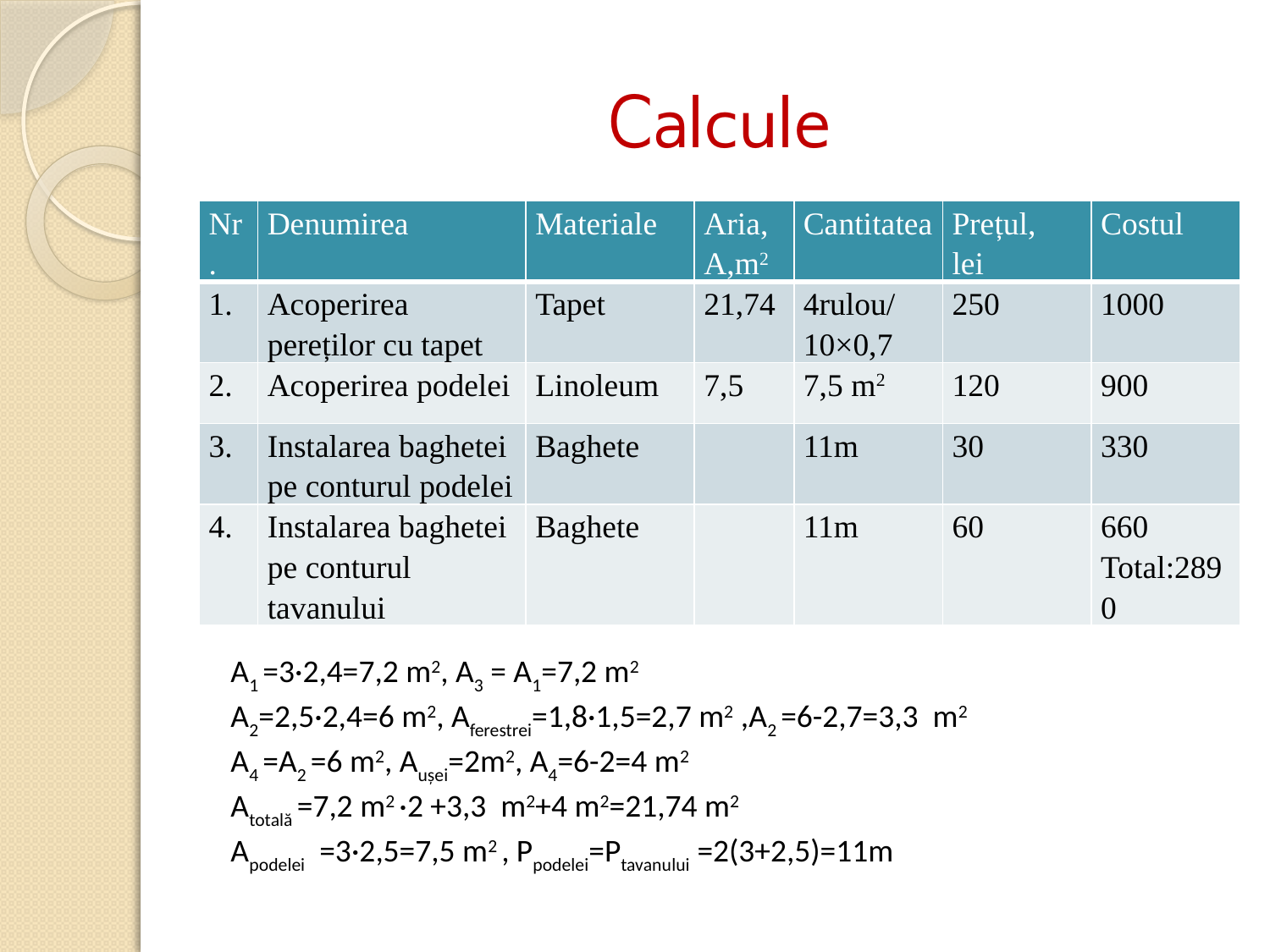

# Calcule
| Nr. | Denumirea | Materiale | Aria, A,m2 | Cantitatea | Prețul, lei | Costul |
| --- | --- | --- | --- | --- | --- | --- |
| 1. | Acoperirea pereților cu tapet | Tapet | 21,74 | 4rulou/10×0,7 | 250 | 1000 |
| 2. | Acoperirea podelei | Linoleum | 7,5 | 7,5 m2 | 120 | 900 |
| 3. | Instalarea baghetei pe conturul podelei | Baghete |  | 11m | 30 | 330 |
| 4. | Instalarea baghetei pe conturul tavanului | Baghete |  | 11m | 60 | 660 Total:2890 |

A1 =3·2,4=7,2 m2, A3 = A1=7,2 m2
A2=2,5·2,4=6 m2, Aferestrei=1,8·1,5=2,7 m2 ,A2 =6-2,7=3,3  m2
A4 =A2 =6 m2, Aușei=2m2, A4=6-2=4 m2
Atotală =7,2 m2 ·2 +3,3  m2+4 m2=21,74 m2
Apodelei  =3·2,5=7,5 m2 , Ppodelei=Ptavanului =2(3+2,5)=11m